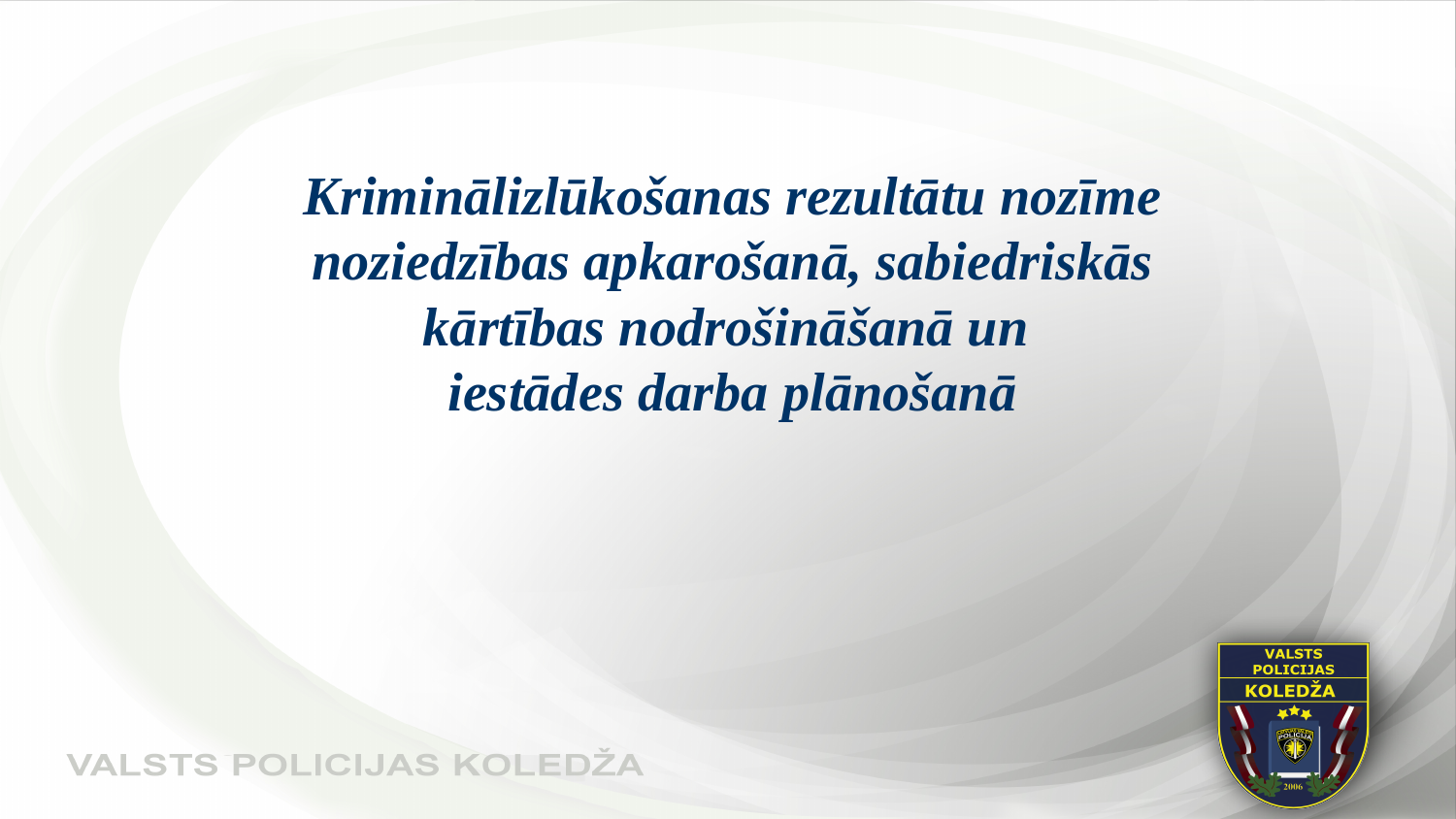

# Kriminālizlūkošanas rezultātu nozīme noziedzības apkarošanā, sabiedriskās kārtības nodrošināšanā un iestādes darba plānošanā